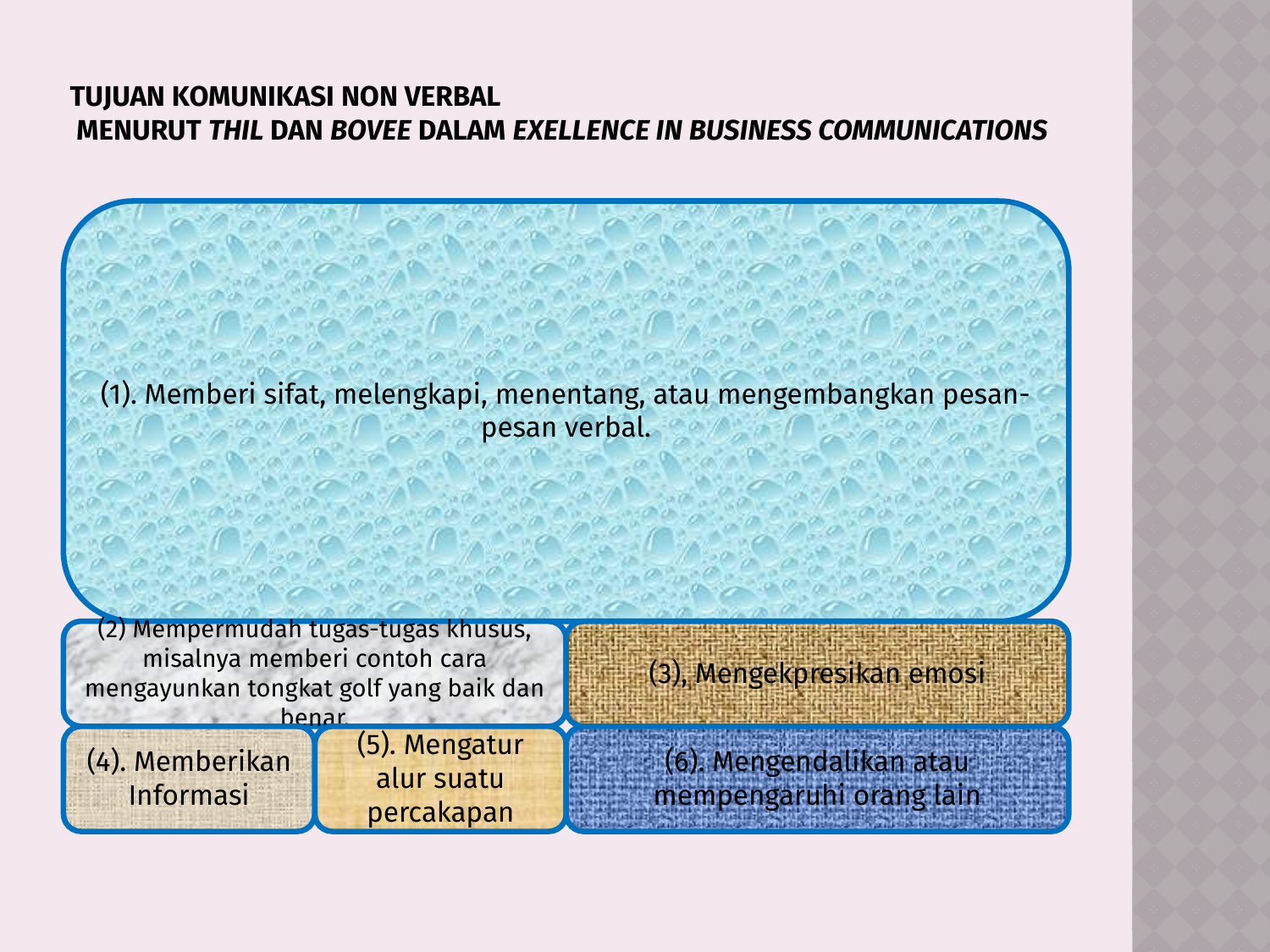

# Tujuan Komunikasi Non Verbal Menurut Thil dan Bovee dalam Exellence in Business Communications
(1). Memberi sifat, melengkapi, menentang, atau mengembangkan pesan-pesan verbal.
(2) Mempermudah tugas-tugas khusus, misalnya memberi contoh cara mengayunkan tongkat golf yang baik dan benar.
(4). Memberikan Informasi
(5). Mengatur alur suatu percakapan
(3), Mengekpresikan emosi
(6). Mengendalikan atau mempengaruhi orang lain